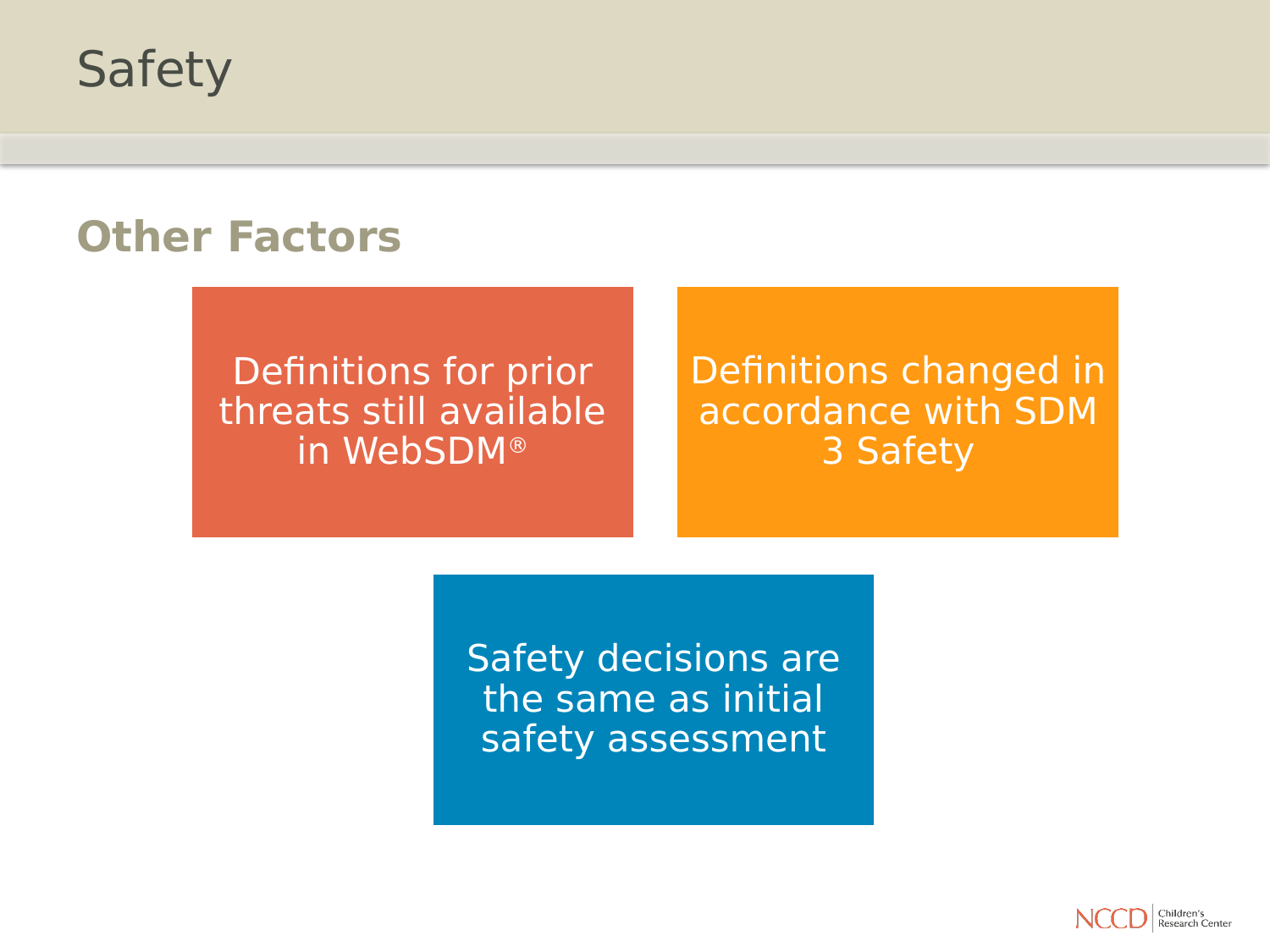

# Safety
Other Factors
Definitions changed in accordance with SDM 3 Safety
Definitions for prior threats still available in WebSDM®
Safety decisions are the same as initial safety assessment